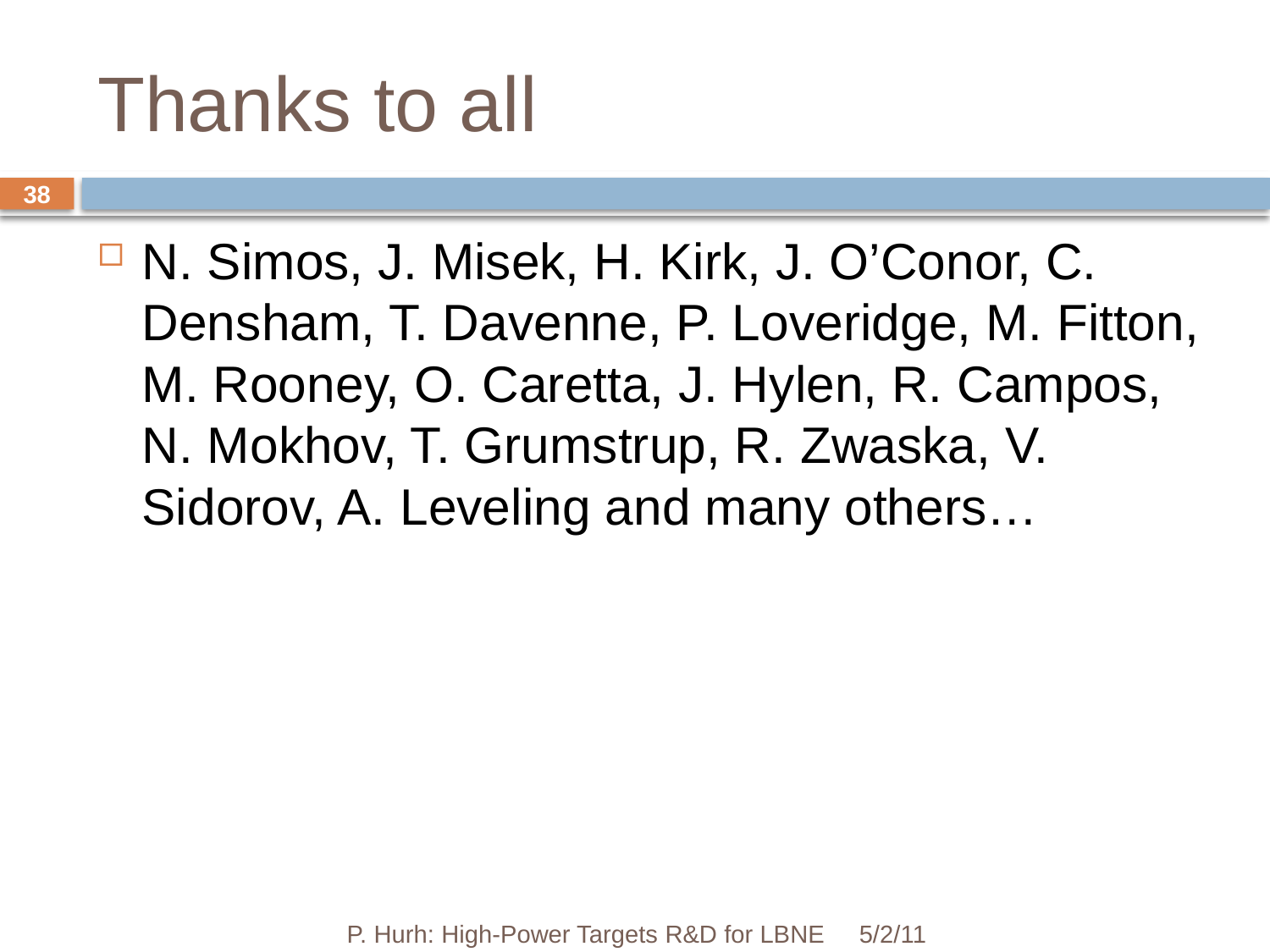

# Thanks to all
38
N. Simos, J. Misek, H. Kirk, J. O’Conor, C. Densham, T. Davenne, P. Loveridge, M. Fitton, M. Rooney, O. Caretta, J. Hylen, R. Campos, N. Mokhov, T. Grumstrup, R. Zwaska, V. Sidorov, A. Leveling and many others…
P. Hurh: High-Power Targets R&D for LBNE
5/2/11